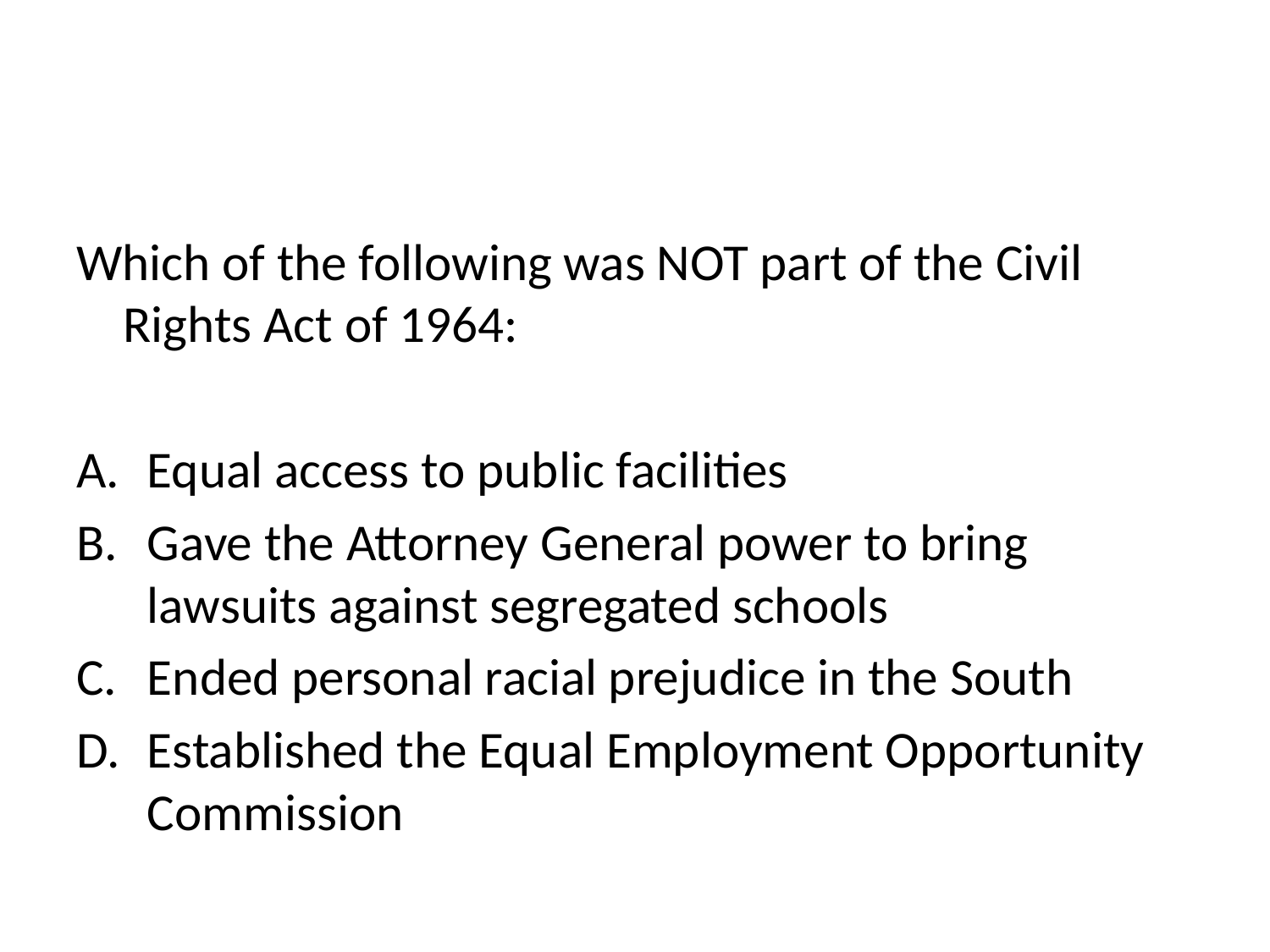

#
Which of the following was NOT part of the Civil Rights Act of 1964:

Equal access to public facilities
Gave the Attorney General power to bring lawsuits against segregated schools
Ended personal racial prejudice in the South
Established the Equal Employment Opportunity Commission